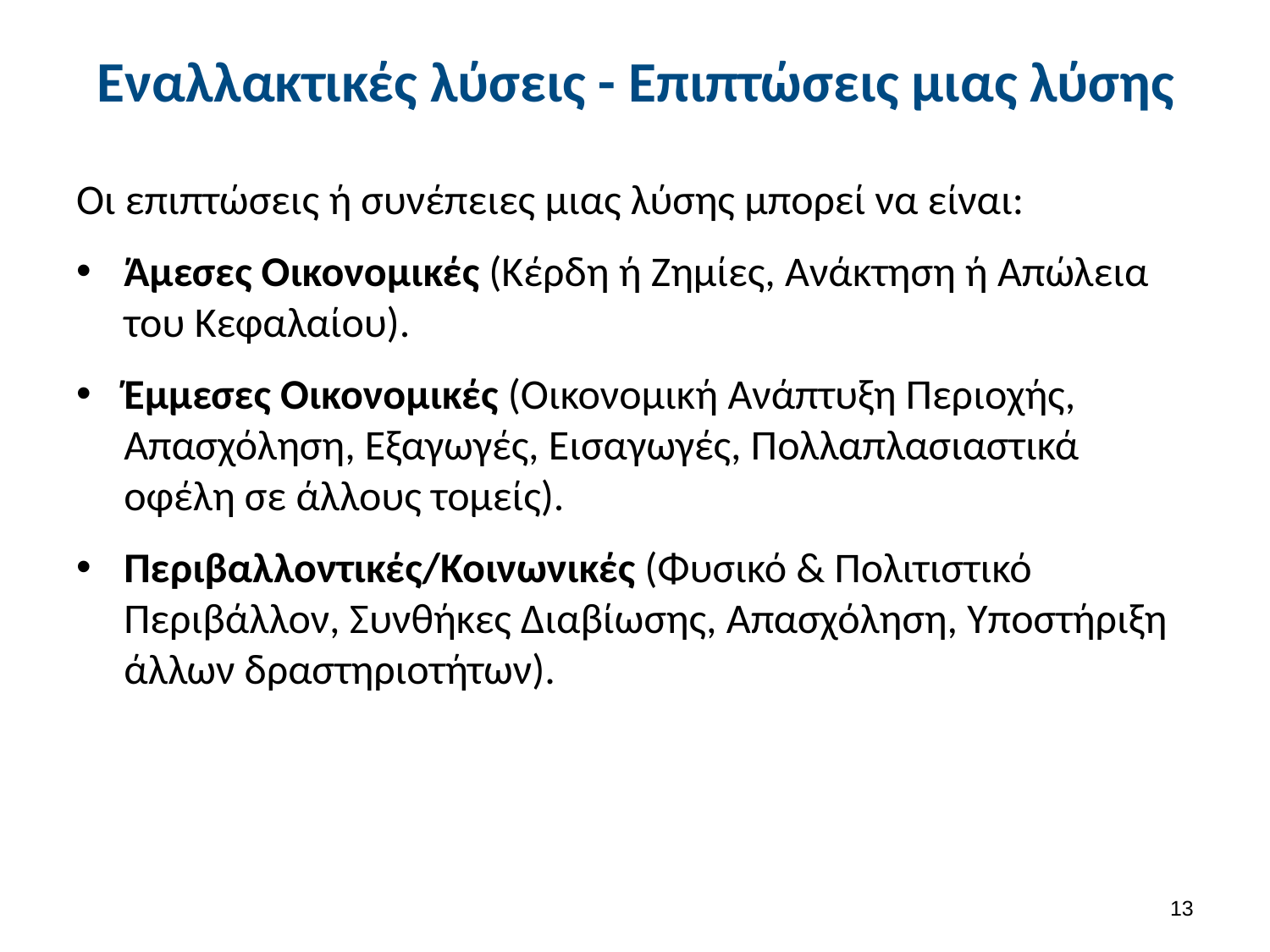

# Εναλλακτικές λύσεις - Επιπτώσεις μιας λύσης
Οι επιπτώσεις ή συνέπειες μιας λύσης μπορεί να είναι:
Άμεσες Οικονομικές (Κέρδη ή Ζημίες, Ανάκτηση ή Απώλεια του Κεφαλαίου).
Έμμεσες Οικονομικές (Οικονομική Ανάπτυξη Περιοχής, Απασχόληση, Εξαγωγές, Εισαγωγές, Πολλαπλασιαστικά οφέλη σε άλλους τομείς).
Περιβαλλοντικές/Κοινωνικές (Φυσικό & Πολιτιστικό Περιβάλλον, Συνθήκες Διαβίωσης, Απασχόληση, Υποστήριξη άλλων δραστηριοτήτων).

13